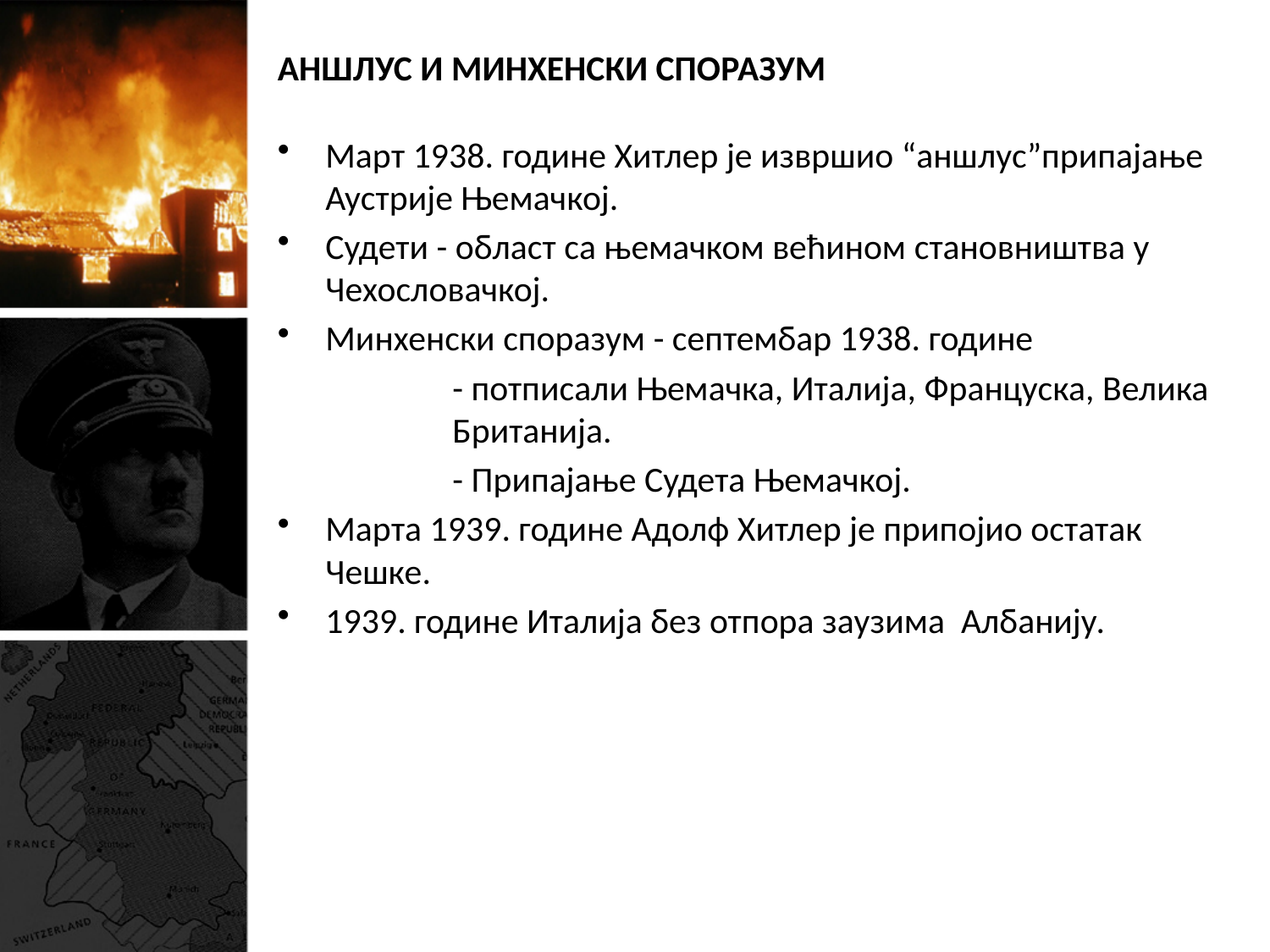

# АНШЛУС И МИНХЕНСКИ СПОРАЗУМ
Март 1938. године Хитлер је извршио “аншлус”припајање Аустрије Њемачкој.
Судети - област са њемачком већином становништва у Чехословачкој.
Минхенски споразум - септембар 1938. године
		- потписали Њемачка, Италија, Француска, Велика 	Британија.
		- Припајање Судета Њемачкој.
Марта 1939. године Адолф Хитлер је припојио остатак Чешке.
1939. године Италија без отпора заузима  Албанију.